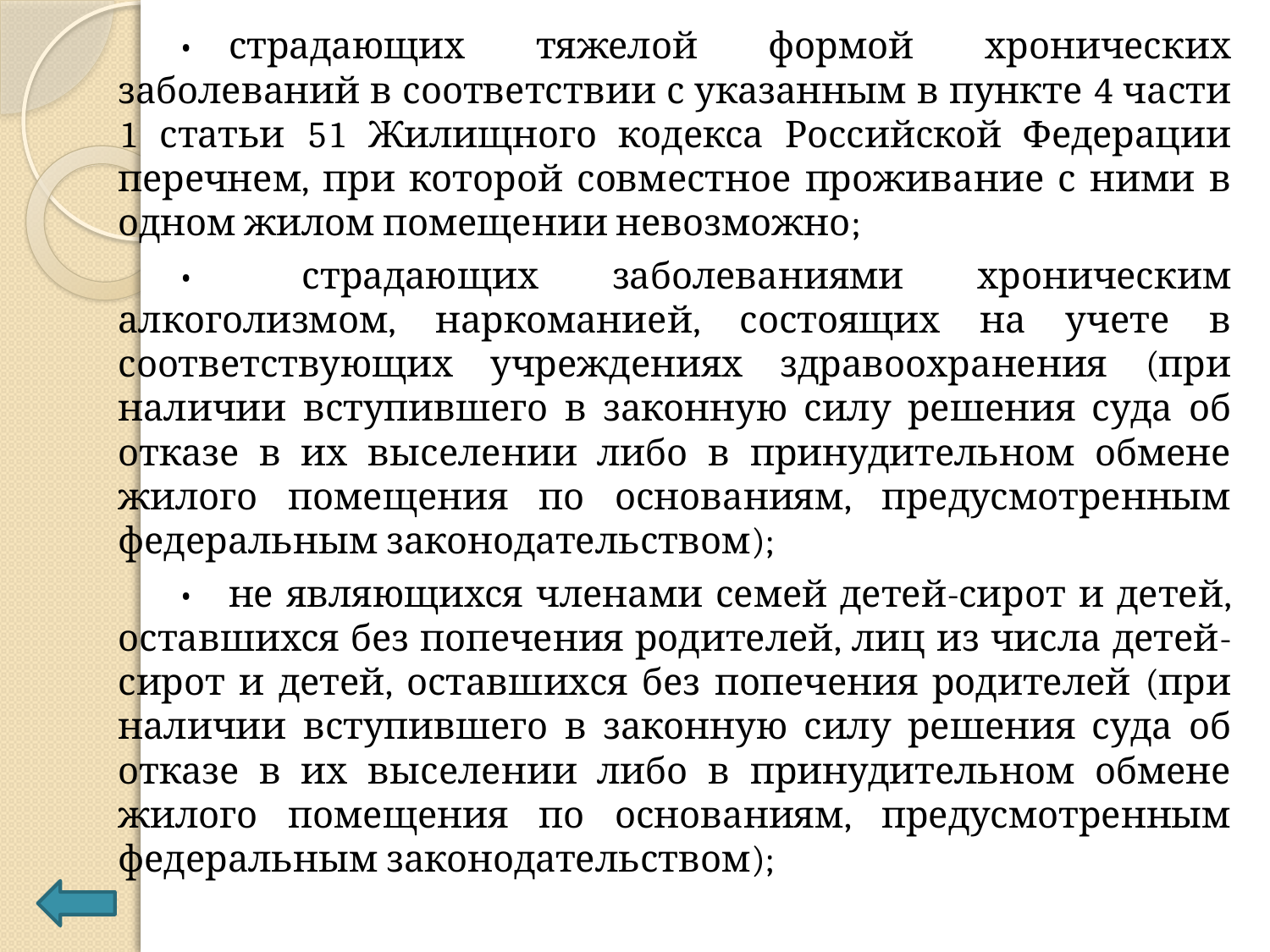

•	страдающих тяжелой формой хронических заболеваний в соответствии с указанным в пункте 4 части 1 статьи 51 Жилищного кодекса Российской Федерации перечнем, при которой совместное проживание с ними в одном жилом помещении невозможно;
•	 страдающих заболеваниями хроническим алкоголизмом, наркоманией, состоящих на учете в соответствующих учреждениях здравоохранения (при наличии вступившего в законную силу решения суда об отказе в их выселении либо в принудительном обмене жилого помещения по основаниям, предусмотренным федеральным законодательством);
•	не являющихся членами семей детей-сирот и детей, оставшихся без попечения родителей, лиц из числа детей-сирот и детей, оставшихся без попечения родителей (при наличии вступившего в законную силу решения суда об отказе в их выселении либо в принудительном обмене жилого помещения по основаниям, предусмотренным федеральным законодательством);